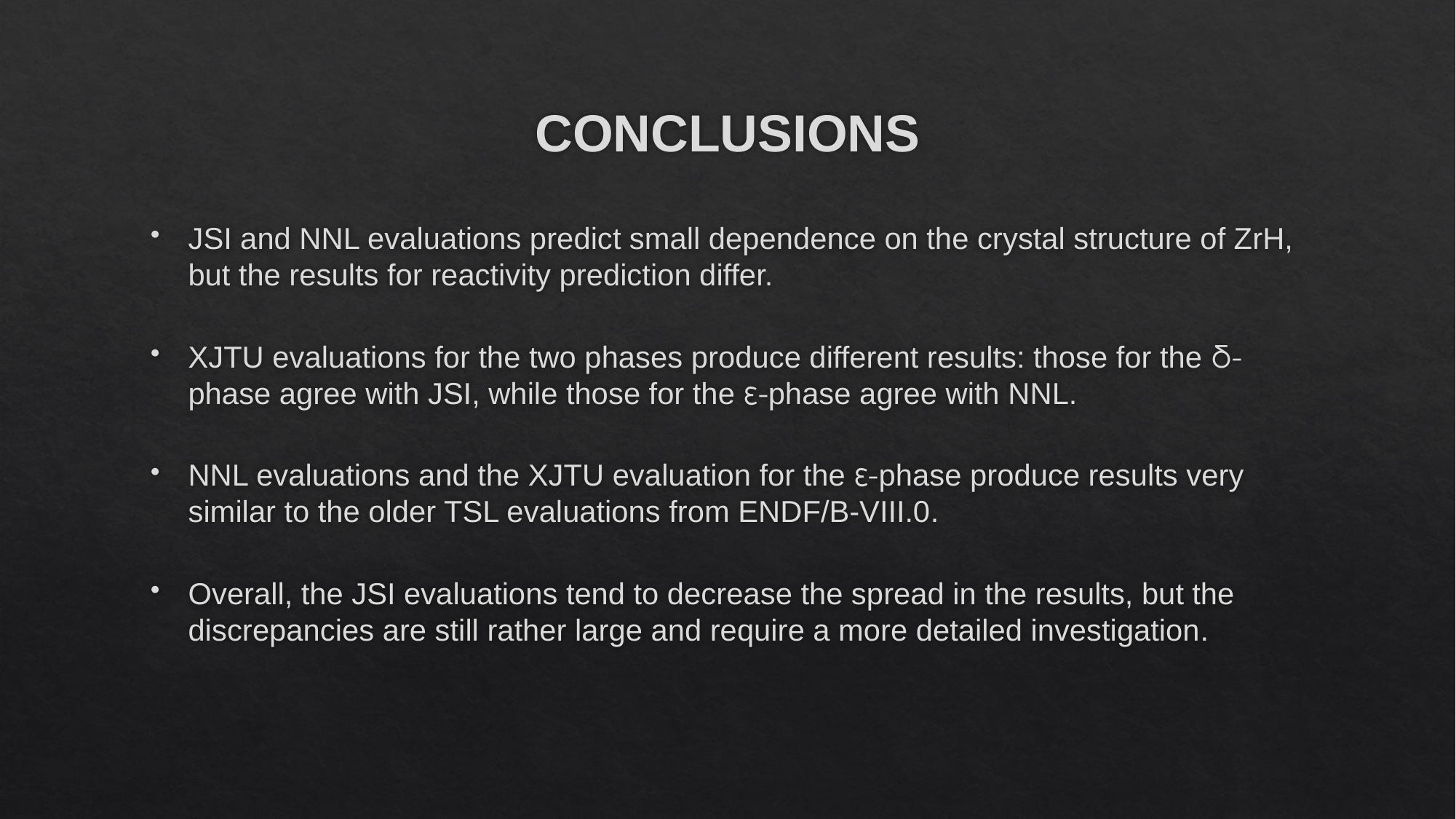

# CONCLUSIONS
JSI and NNL evaluations predict small dependence on the crystal structure of ZrH, but the results for reactivity prediction differ.

XJTU evaluations for the two phases produce different results: those for the δ-phase agree with JSI, while those for the ε-phase agree with NNL.

NNL evaluations and the XJTU evaluation for the ε-phase produce results very similar to the older TSL evaluations from ENDF/B-VIII.0.

Overall, the JSI evaluations tend to decrease the spread in the results, but the discrepancies are still rather large and require a more detailed investigation.